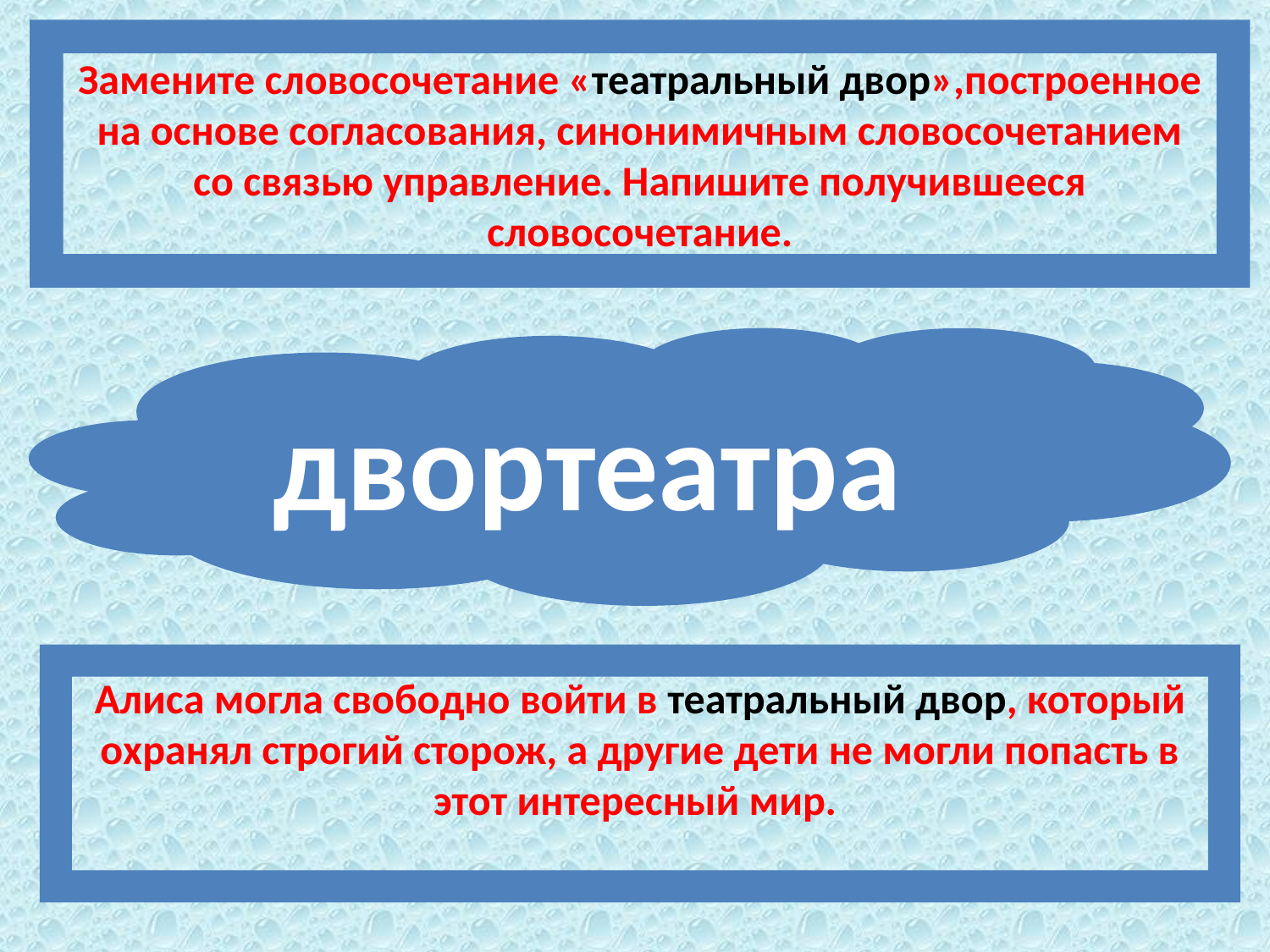

Замените словосочетание «театральный двор»,построенное на основе согласования, синонимичным словосочетанием со связью управление. Напишите получившееся словосочетание.

двортеатра
Алиса могла свободно войти в театральный двор, который охранял строгий сторож, а другие дети не могли попасть в этот интересный мир.